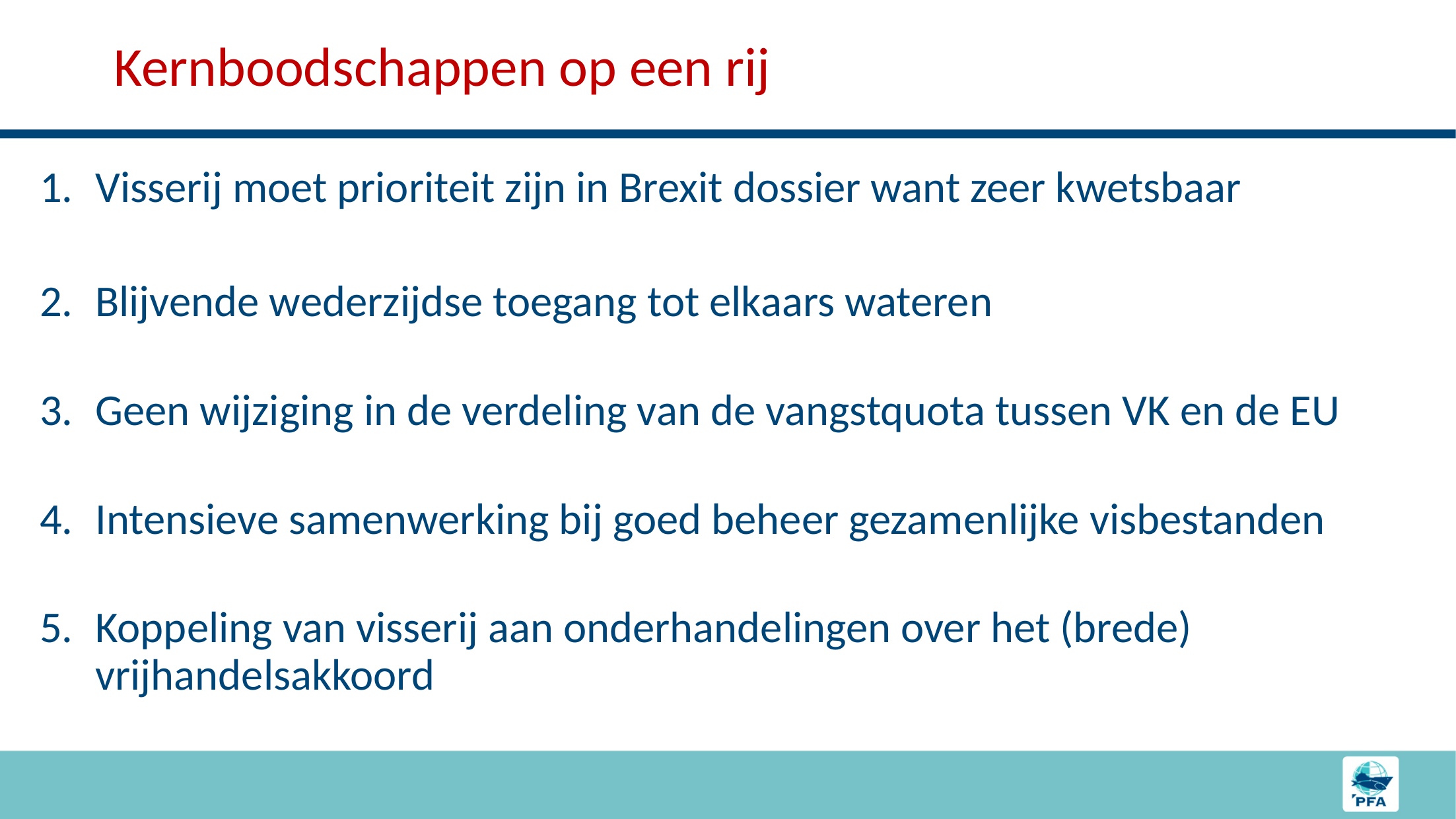

# Kernboodschappen op een rij
Visserij moet prioriteit zijn in Brexit dossier want zeer kwetsbaar
Blijvende wederzijdse toegang tot elkaars wateren
Geen wijziging in de verdeling van de vangstquota tussen VK en de EU
Intensieve samenwerking bij goed beheer gezamenlijke visbestanden
Koppeling van visserij aan onderhandelingen over het (brede) vrijhandelsakkoord